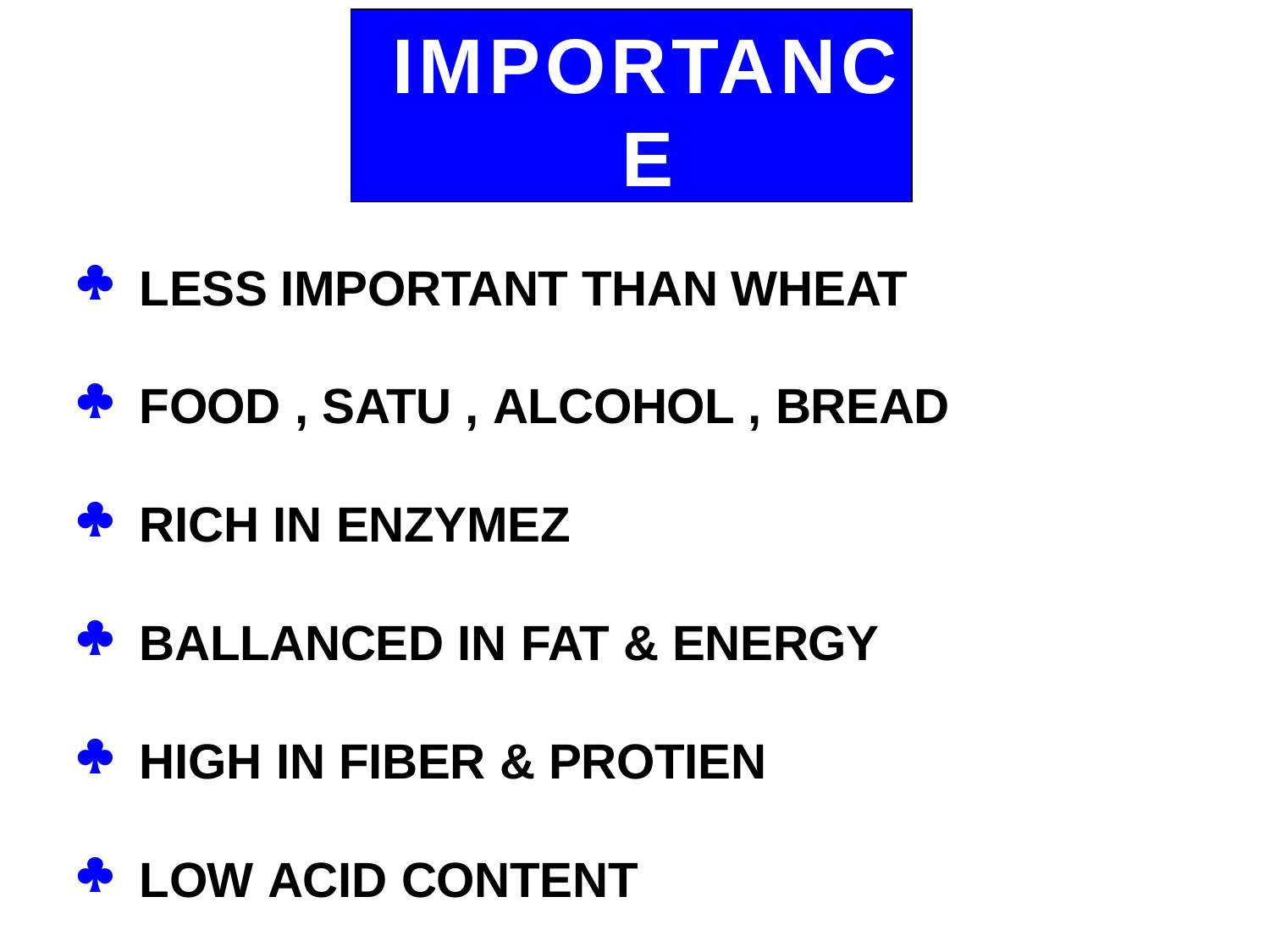

# IMPORTANCE
♣
LESS IMPORTANT THAN WHEAT
♣
FOOD , SATU , ALCOHOL , BREAD
♣
RICH IN ENZYMEZ
♣
BALLANCED IN FAT & ENERGY
♣
HIGH IN FIBER & PROTIEN
♣
LOW ACID CONTENT